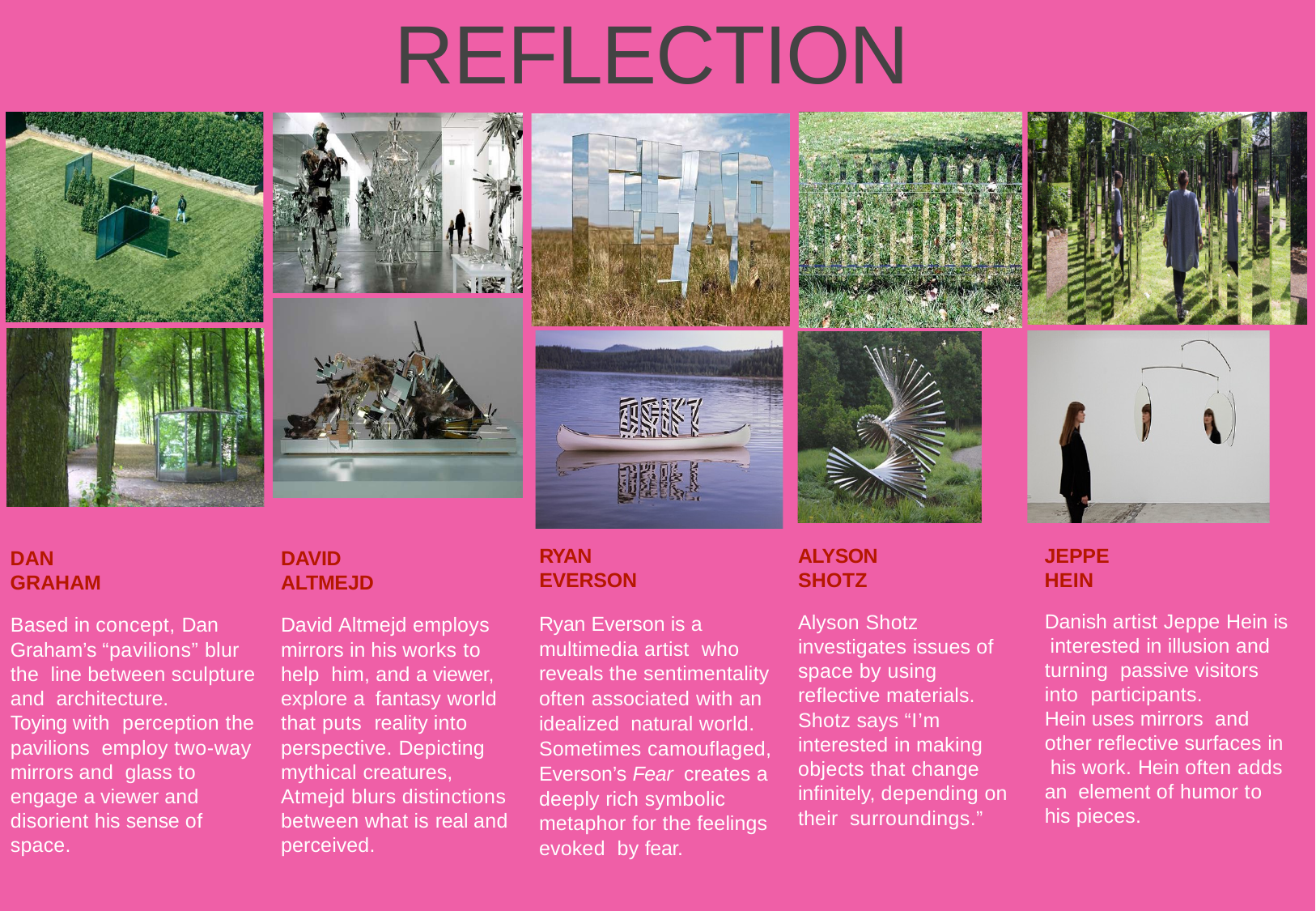

# REFLECTIONS

RYAN EVERSON
ALYSON SHOTZ
JEPPE HEIN
DAN GRAHAM
DAVID ALTMEJD
Alyson Shotz investigates issues of  space by using  reflective materials. Shotz says “I’m  interested in making objects that change infinitely, depending on their  surroundings.”

Danish artist Jeppe Hein is  interested in illusion and turning  passive visitors into  participants.	Hein uses mirrors  and other reflective surfaces in  his work. Hein often adds an  element of humor to his pieces.
Ryan Everson is a multimedia artist  who reveals the sentimentality  often associated with an idealized  natural world. Sometimes camouflaged, Everson’s Fear  creates a deeply rich symbolic  metaphor for the feelings evoked  by fear.

Based in concept, Dan  Graham’s “pavilions” blur the  line between sculpture and  architecture.	Toying with  perception the pavilions  employ two-way mirrors and  glass to engage a viewer and  disorient his sense of space.
David Altmejd employs  mirrors in his works to help  him, and a viewer, explore a  fantasy world that puts  reality into perspective. Depicting mythical creatures, Atmejd blurs distinctions  between what is real and perceived.